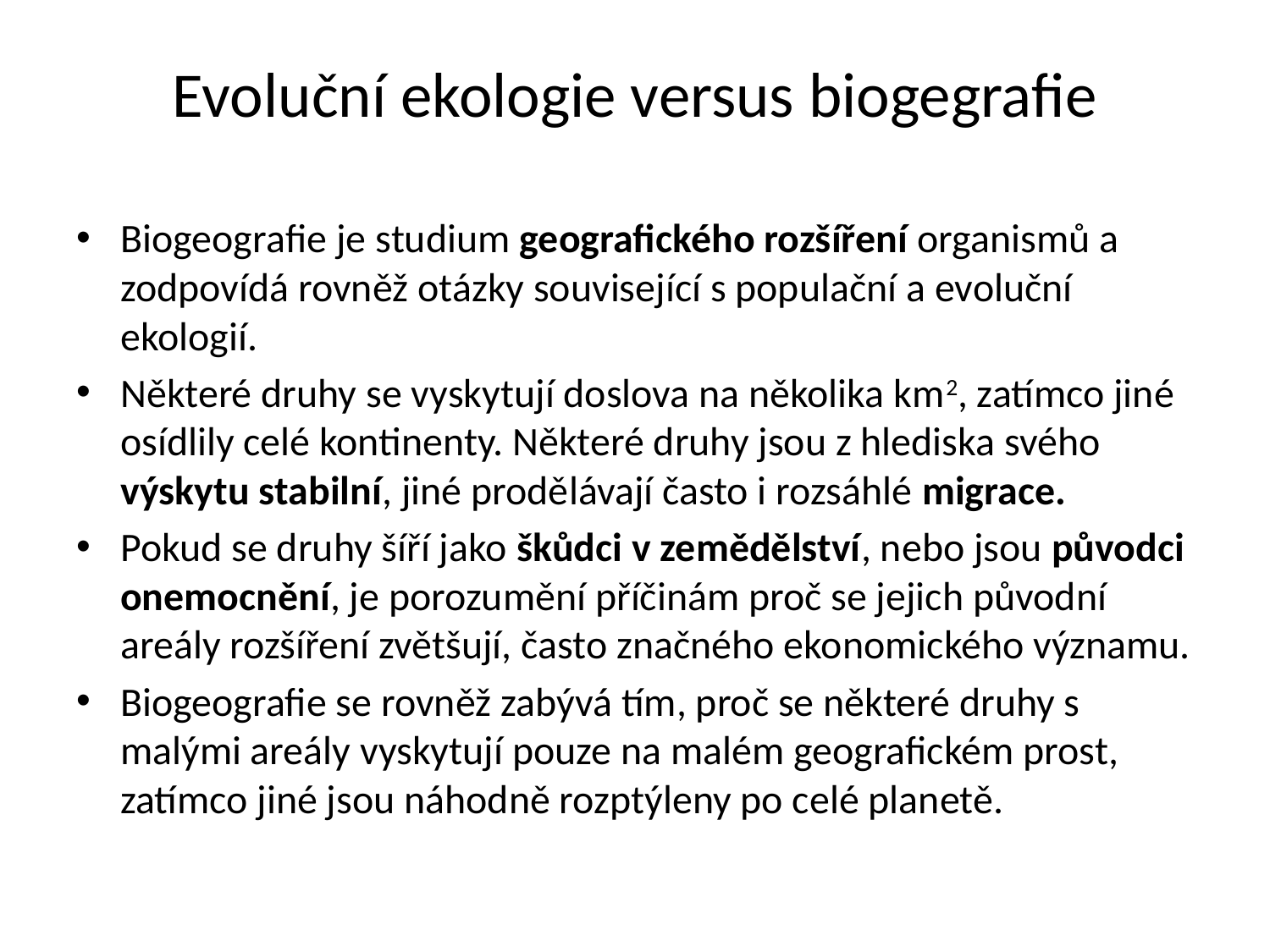

# Evoluční ekologie versus biogegrafie
Biogeografie je studium geografického rozšíření organismů a zodpovídá rovněž otázky související s populační a evoluční ekologií.
Některé druhy se vyskytují doslova na několika km2, zatímco jiné osídlily celé kontinenty. Některé druhy jsou z hlediska svého výskytu stabilní, jiné prodělávají často i rozsáhlé migrace.
Pokud se druhy šíří jako škůdci v zemědělství, nebo jsou původci onemocnění, je porozumění příčinám proč se jejich původní areály rozšíření zvětšují, často značného ekonomického významu.
Biogeografie se rovněž zabývá tím, proč se některé druhy s malými areály vyskytují pouze na malém geografickém prost, zatímco jiné jsou náhodně rozptýleny po celé planetě.